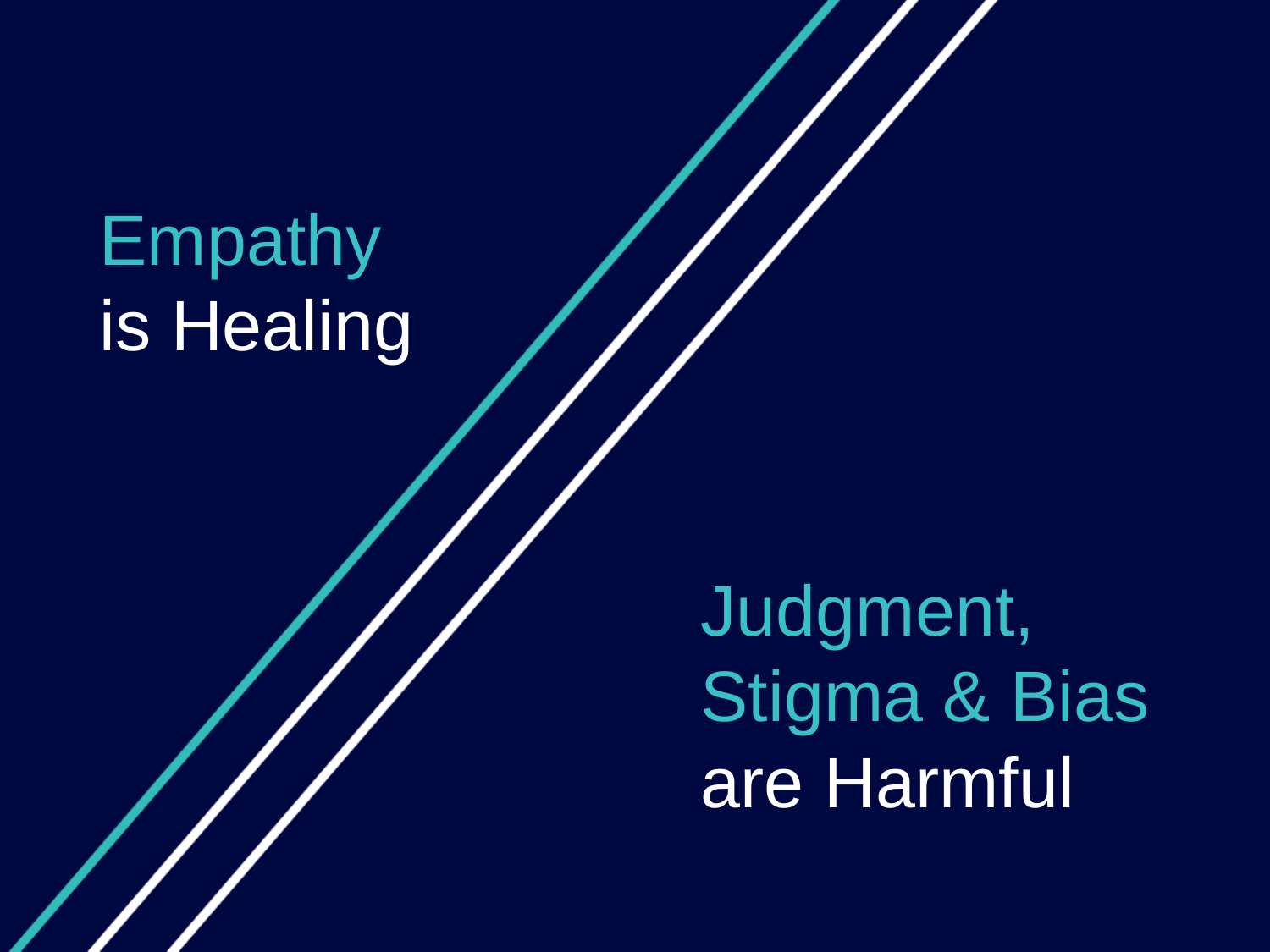

Empathy
is Healing
Judgment, Stigma & Bias are Harmful